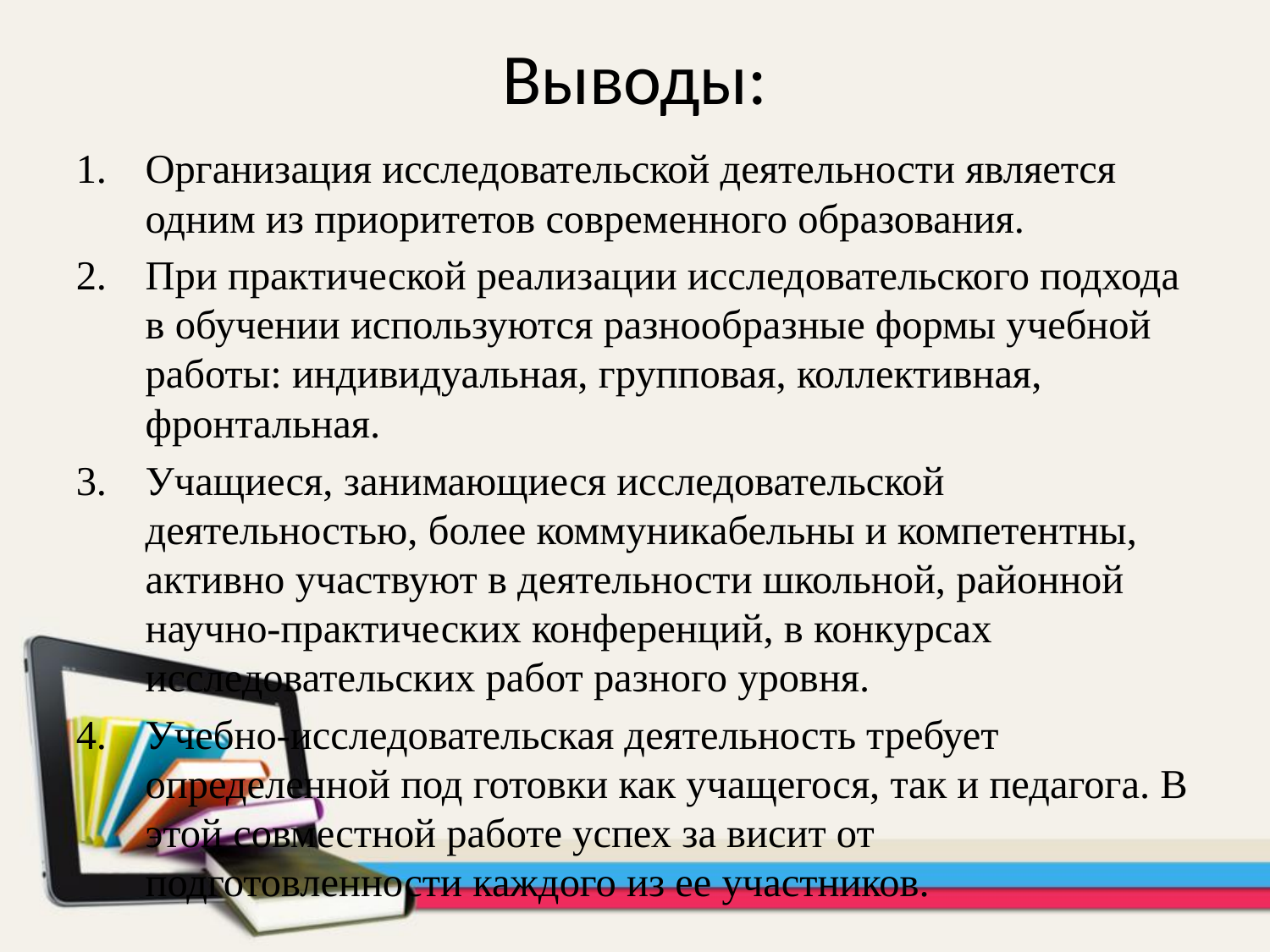

# Выводы:
Организация исследовательской деятельности является одним из приоритетов современного образования.
При практической реализации исследовательского подхода в обучении используются разнообразные формы учебной работы: индивидуальная, групповая, коллективная, фронтальная.
Учащиеся, занимающиеся исследовательской деятельностью, более коммуникабельны и компетентны, активно участвуют в деятельности школьной, районной научно-практических конференций, в конкурсах исследовательских работ разного уровня.
Учебно-исследовательская деятельность требует определенной под готовки как учащегося, так и педагога. В этой совместной работе успех за висит от подготовленности каждого из ее участников.